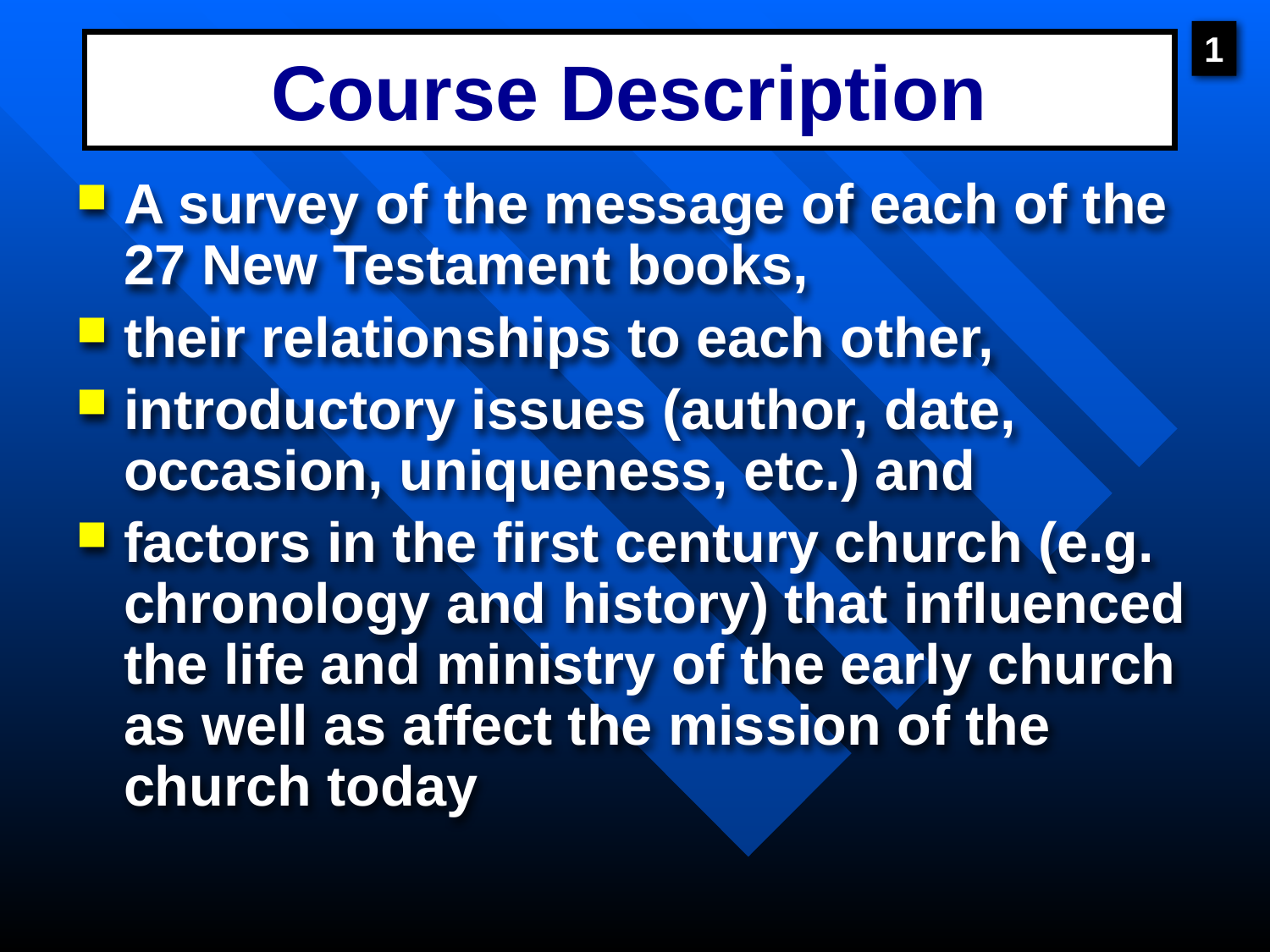

1
# Course Description
A survey of the message of each of the 27 New Testament books,
their relationships to each other,
introductory issues (author, date, occasion, uniqueness, etc.) and
factors in the first century church (e.g. chronology and history) that influenced the life and ministry of the early church as well as affect the mission of the church today